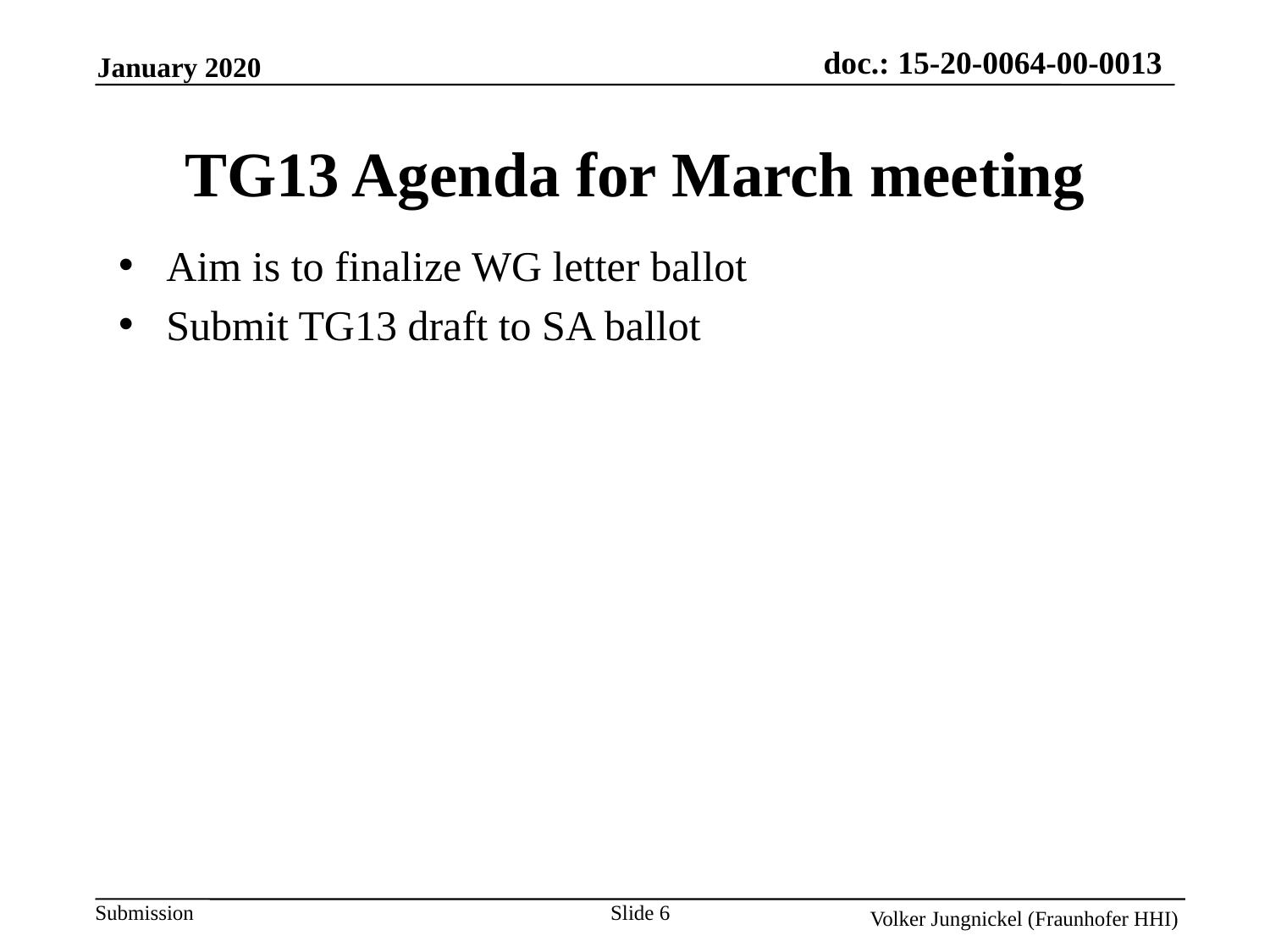

TG13 Agenda for March meeting
Aim is to finalize WG letter ballot
Submit TG13 draft to SA ballot
Slide 6
Volker Jungnickel (Fraunhofer HHI)